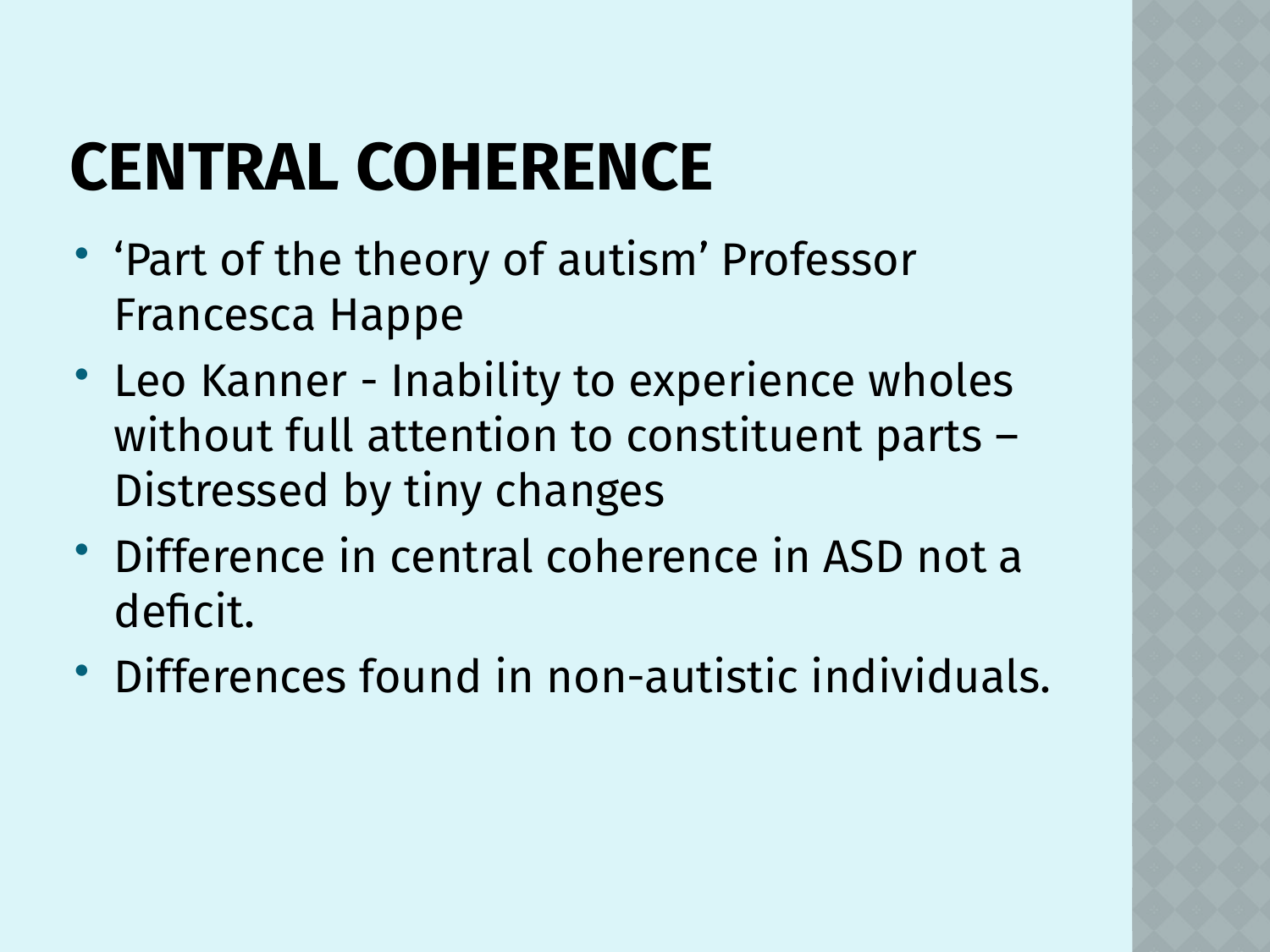

# Central Coherence
‘Part of the theory of autism’ Professor Francesca Happe
Leo Kanner - Inability to experience wholes without full attention to constituent parts – Distressed by tiny changes
Difference in central coherence in ASD not a deficit.
Differences found in non-autistic individuals.